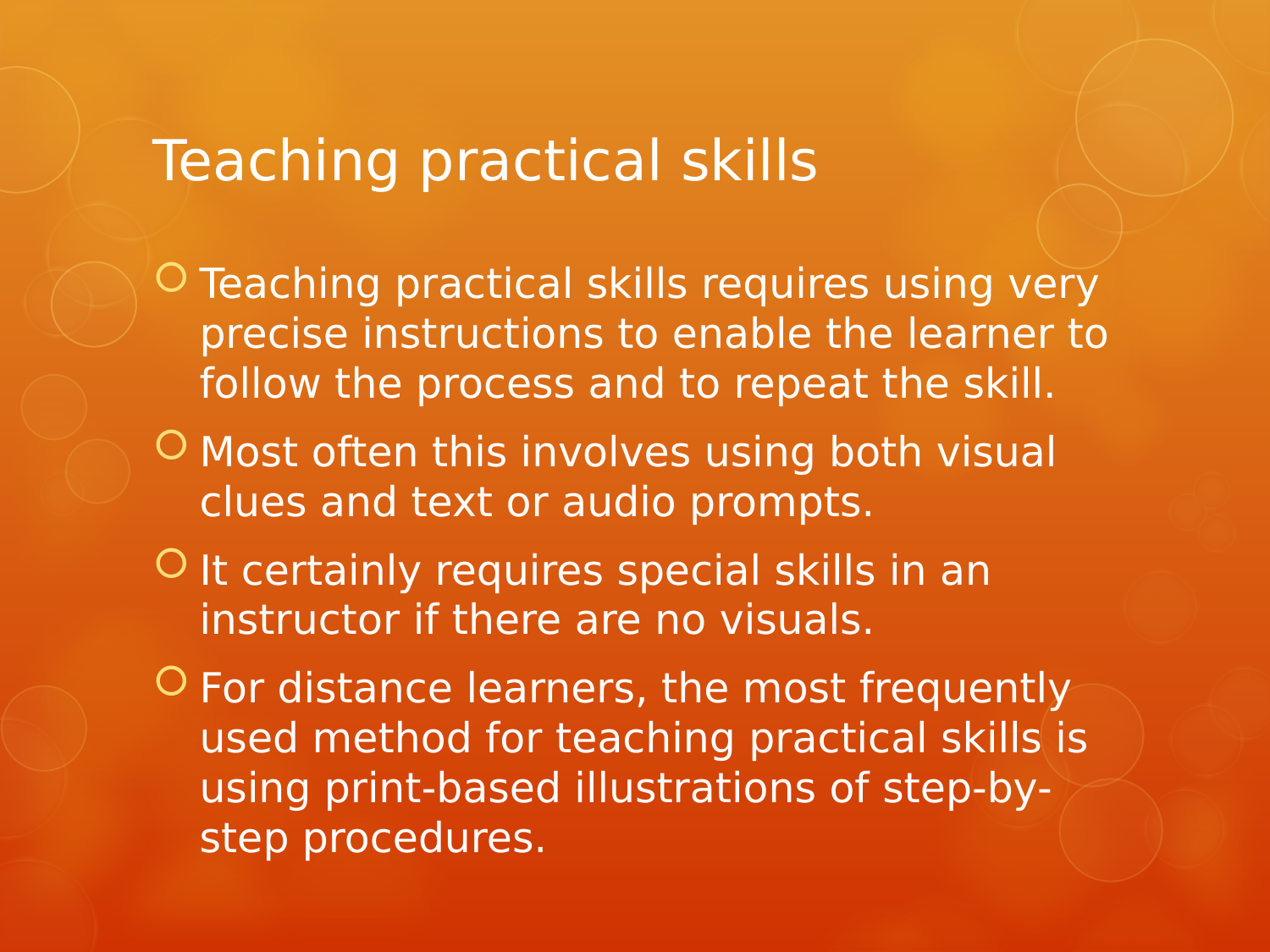

# Teaching practical skills
Teaching practical skills requires using very precise instructions to enable the learner to follow the process and to repeat the skill.
Most often this involves using both visual clues and text or audio prompts.
It certainly requires special skills in an instructor if there are no visuals.
For distance learners, the most frequently used method for teaching practical skills is using print-based illustrations of step-by-step procedures.